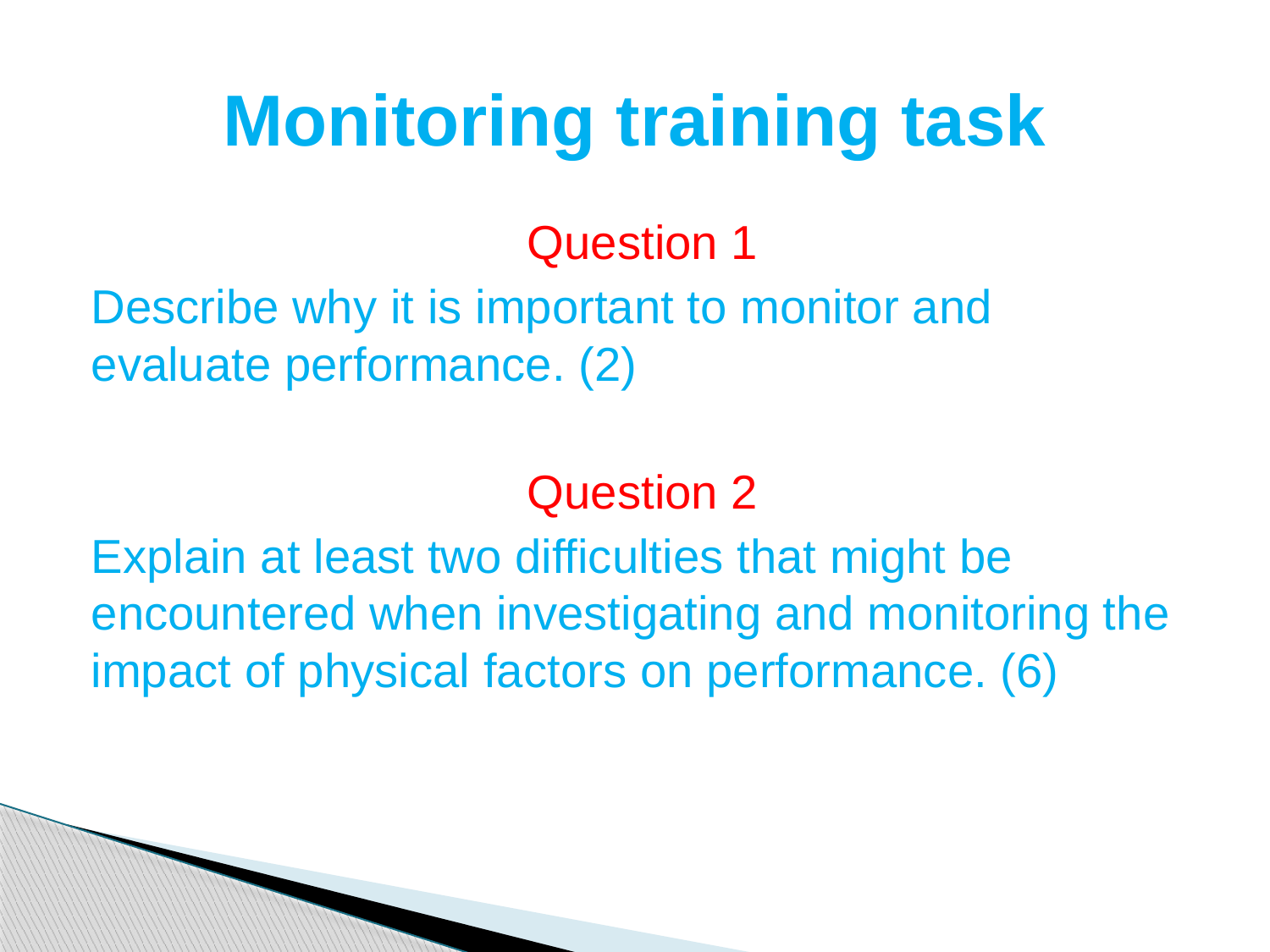

# Monitoring training task
Question 1
Describe why it is important to monitor and              evaluate performance. (2)

Question 2
Explain at least two difficulties that might be encountered when investigating and monitoring the impact of physical factors on performance. (6)